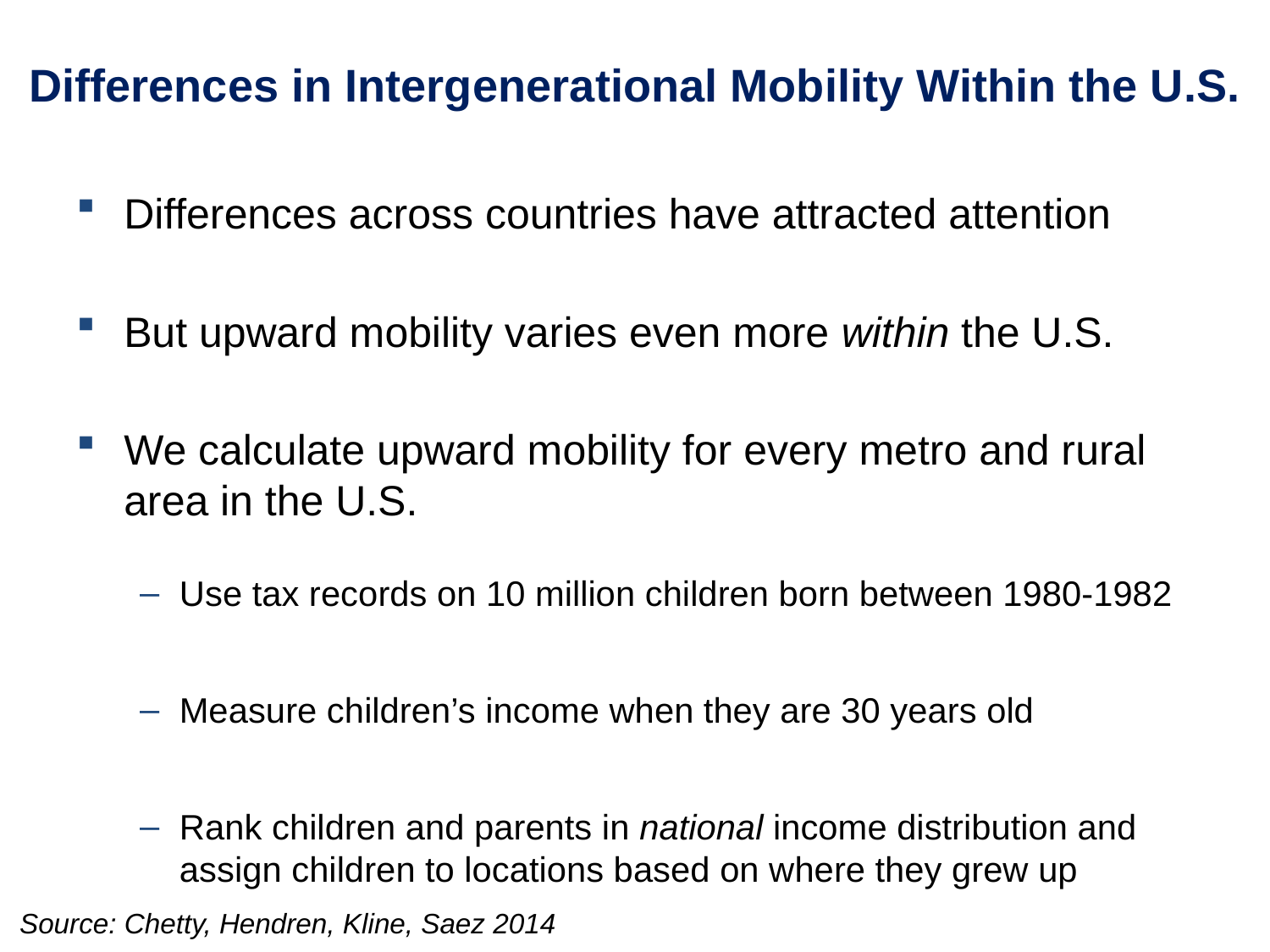

Differences in Intergenerational Mobility Within the U.S.
Differences across countries have attracted attention

But upward mobility varies even more within the U.S.

We calculate upward mobility for every metro and rural area in the U.S.

Use tax records on 10 million children born between 1980-1982

Measure children’s income when they are 30 years old

Rank children and parents in national income distribution and assign children to locations based on where they grew up
Source: Chetty, Hendren, Kline, Saez 2014